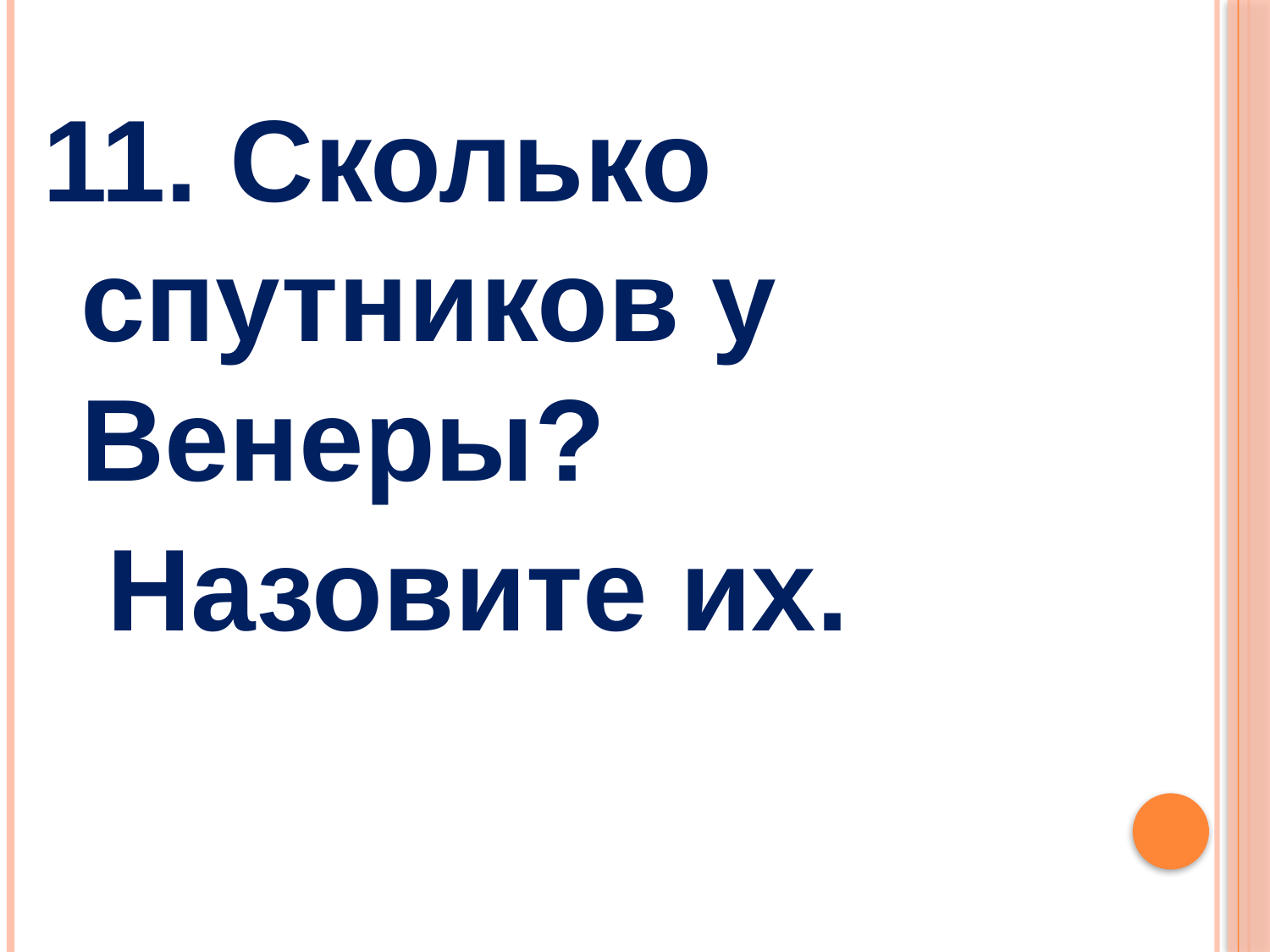

11. Сколько спутников у Венеры?
  Назовите их.